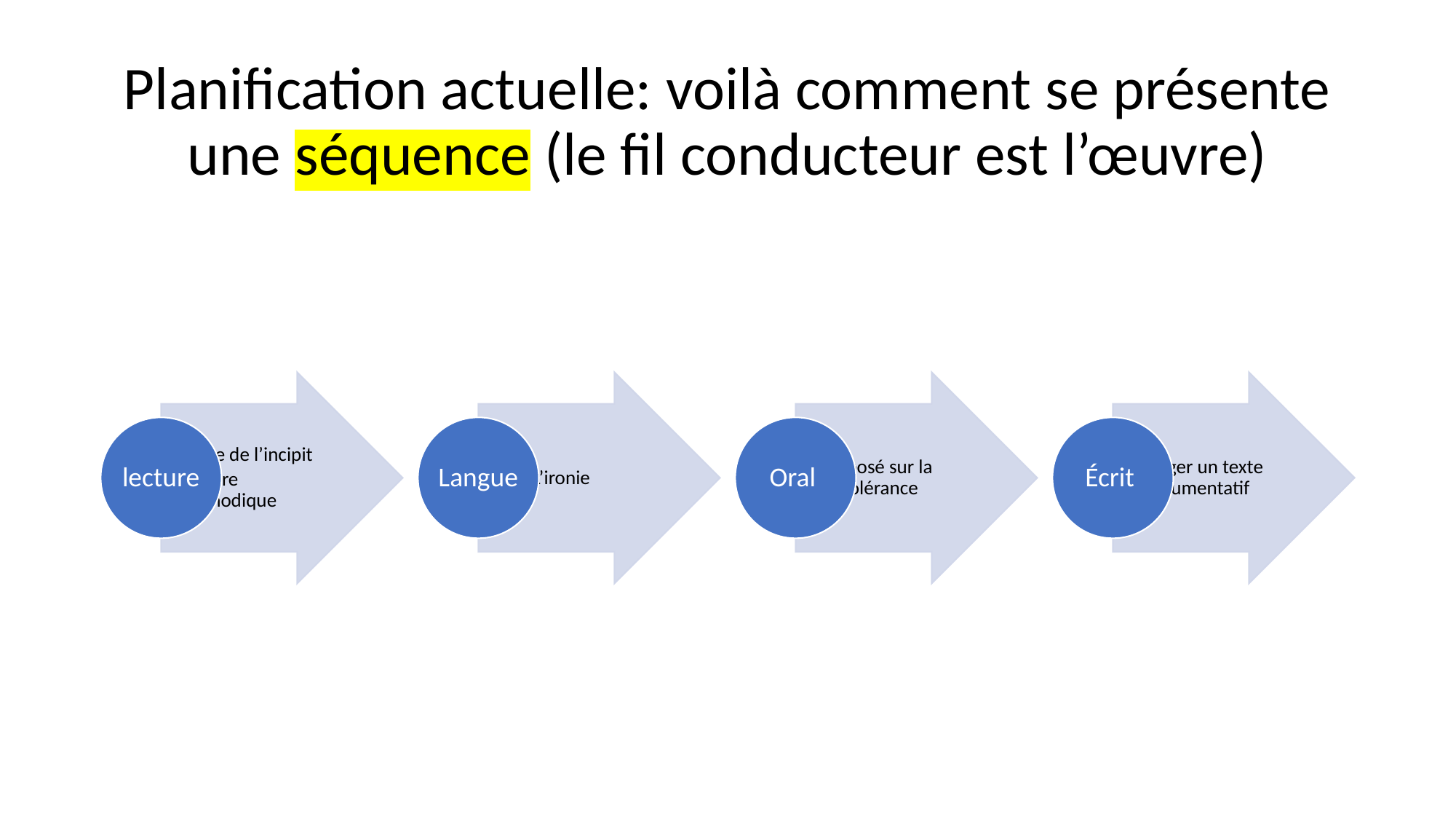

# Planification actuelle: voilà comment se présente une séquence (le fil conducteur est l’œuvre)
Étude de l’incipit
Lecture méthodique
lecture
L’ironie
Langue
Exposé sur la tolérance
Oral
Rédiger un texte argumentatif
Écrit